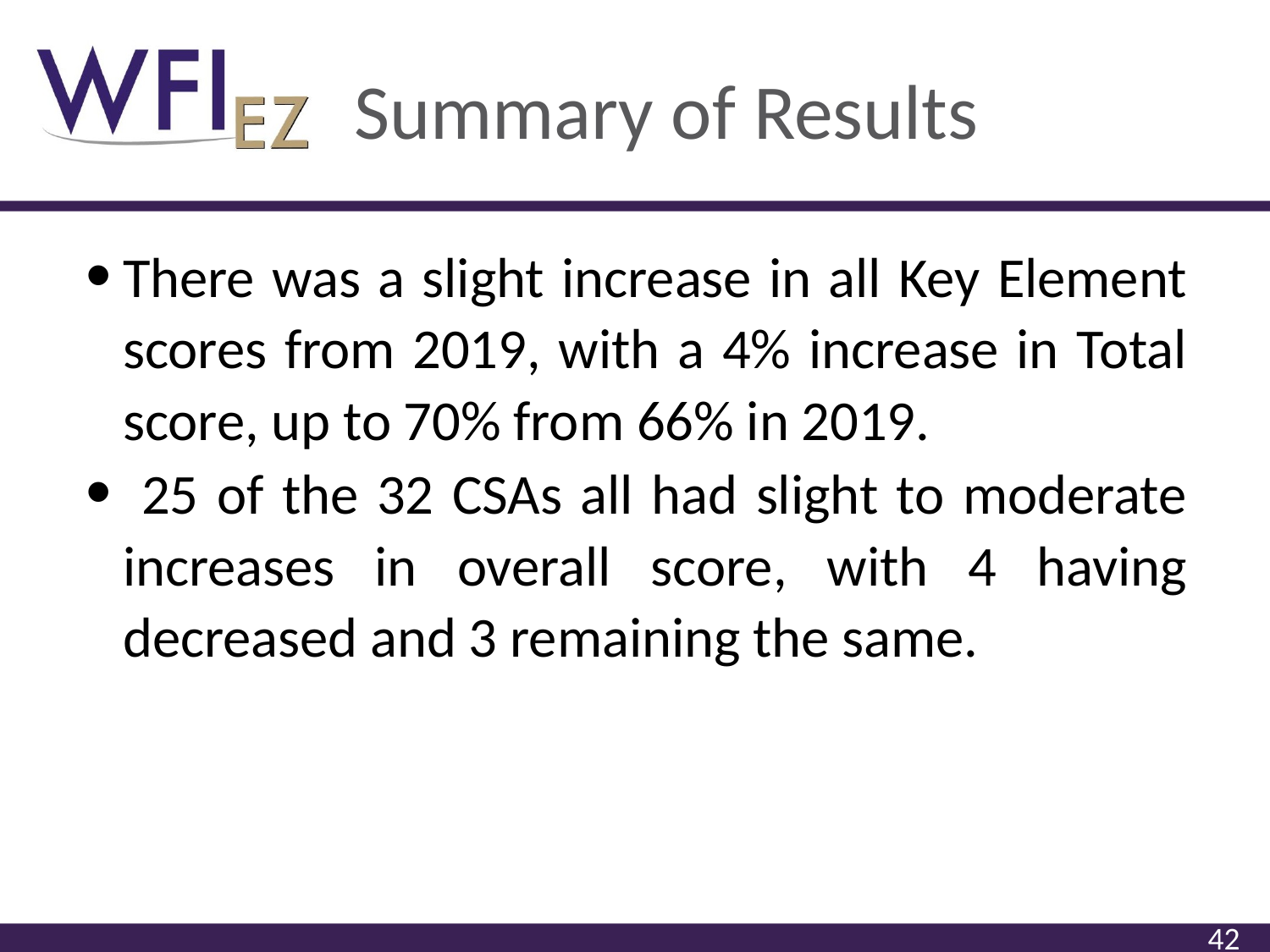

# Summary of Results

There was a slight increase in all Key Element scores from 2019, with a 4% increase in Total score, up to 70% from 66% in 2019.
 25 of the 32 CSAs all had slight to moderate increases in overall score, with 4 having decreased and 3 remaining the same.

42